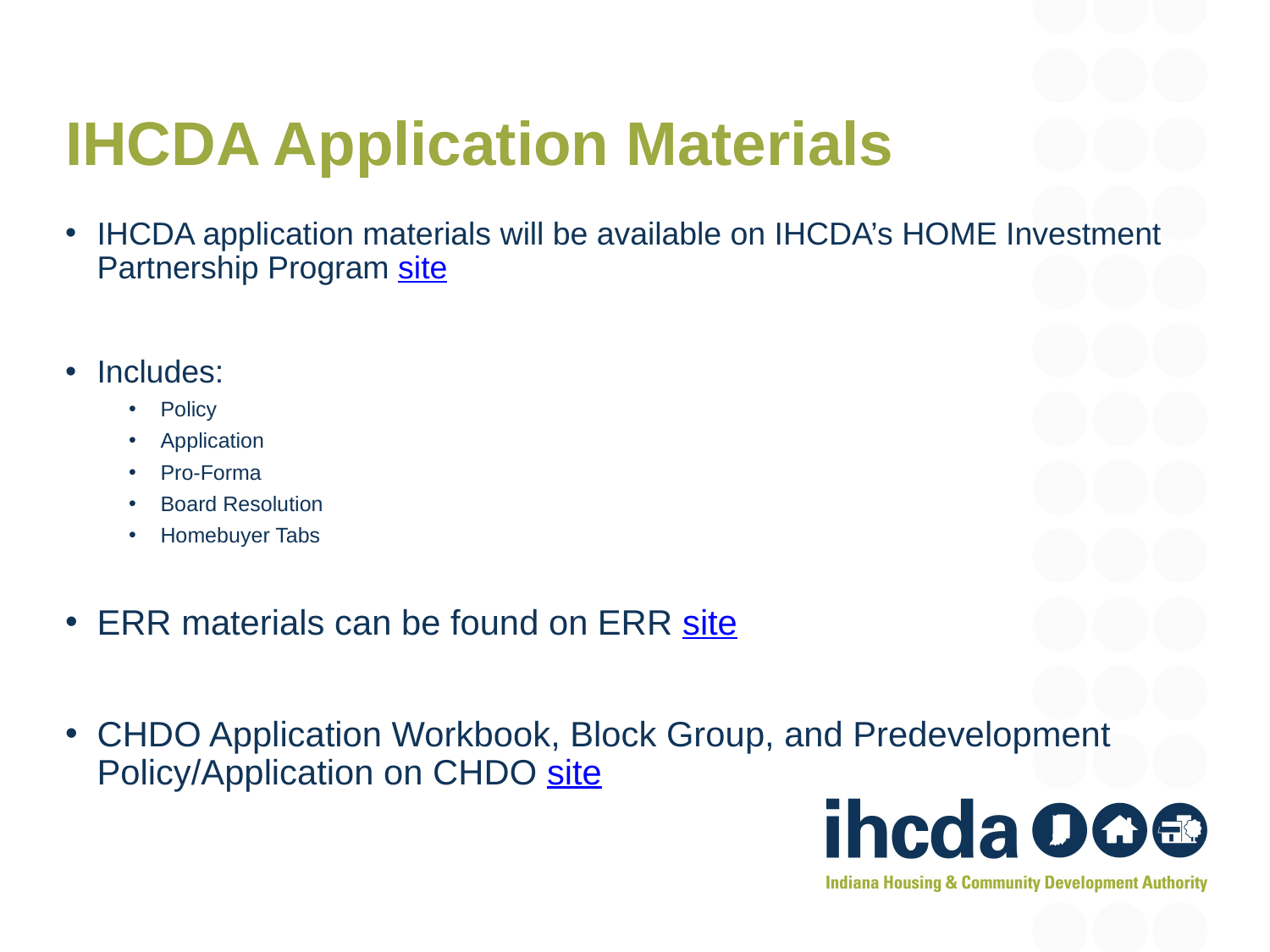

IHCDA Application Materials
IHCDA application materials will be available on IHCDA’s HOME Investment Partnership Program site

Includes:
Policy
Application
Pro-Forma
Board Resolution
Homebuyer Tabs

ERR materials can be found on ERR site

CHDO Application Workbook, Block Group, and Predevelopment Policy/Application on CHDO site